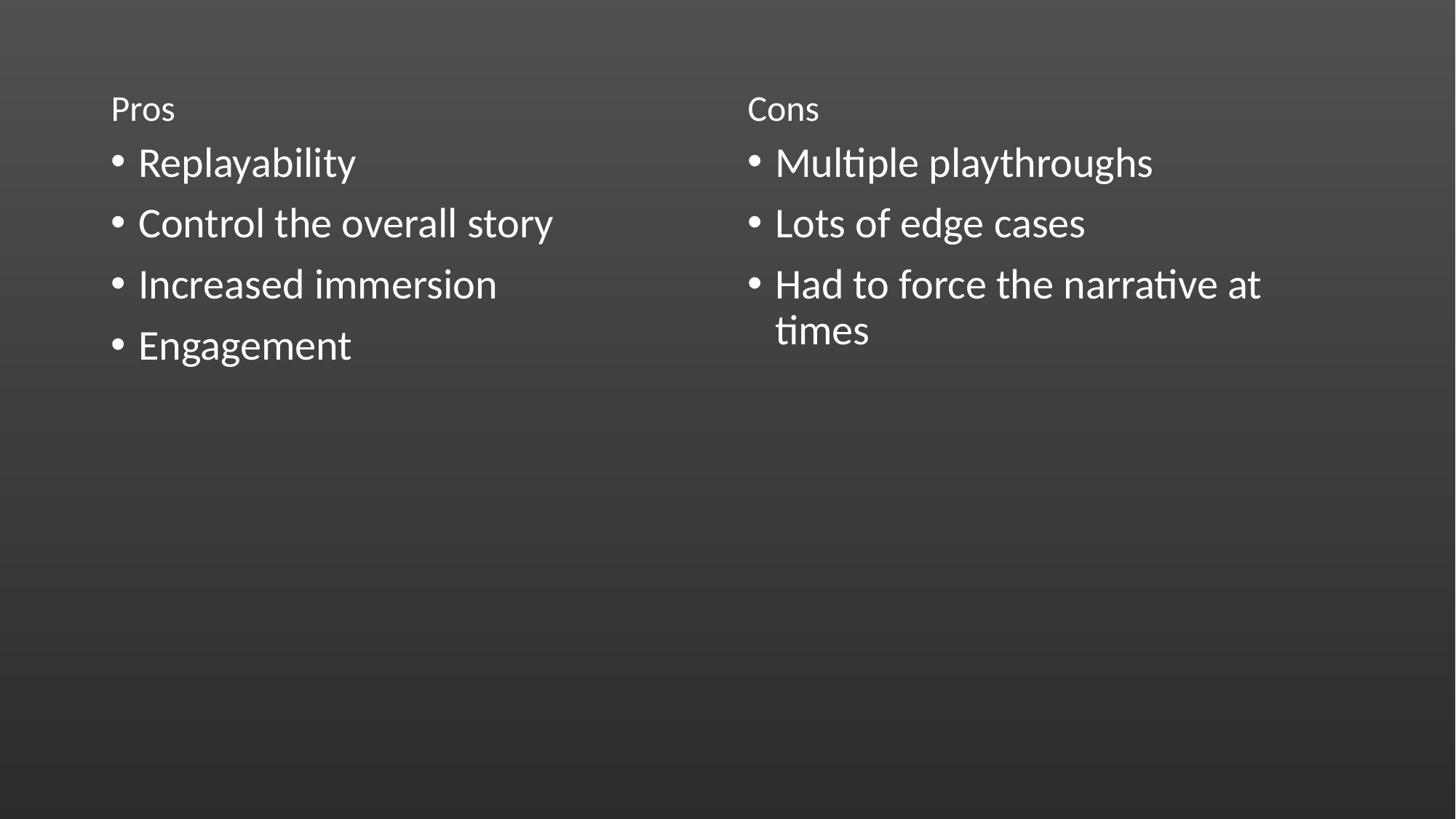

Pros
Cons
Replayability
Control the overall story
Increased immersion
Engagement
Multiple playthroughs
Lots of edge cases
Had to force the narrative at times